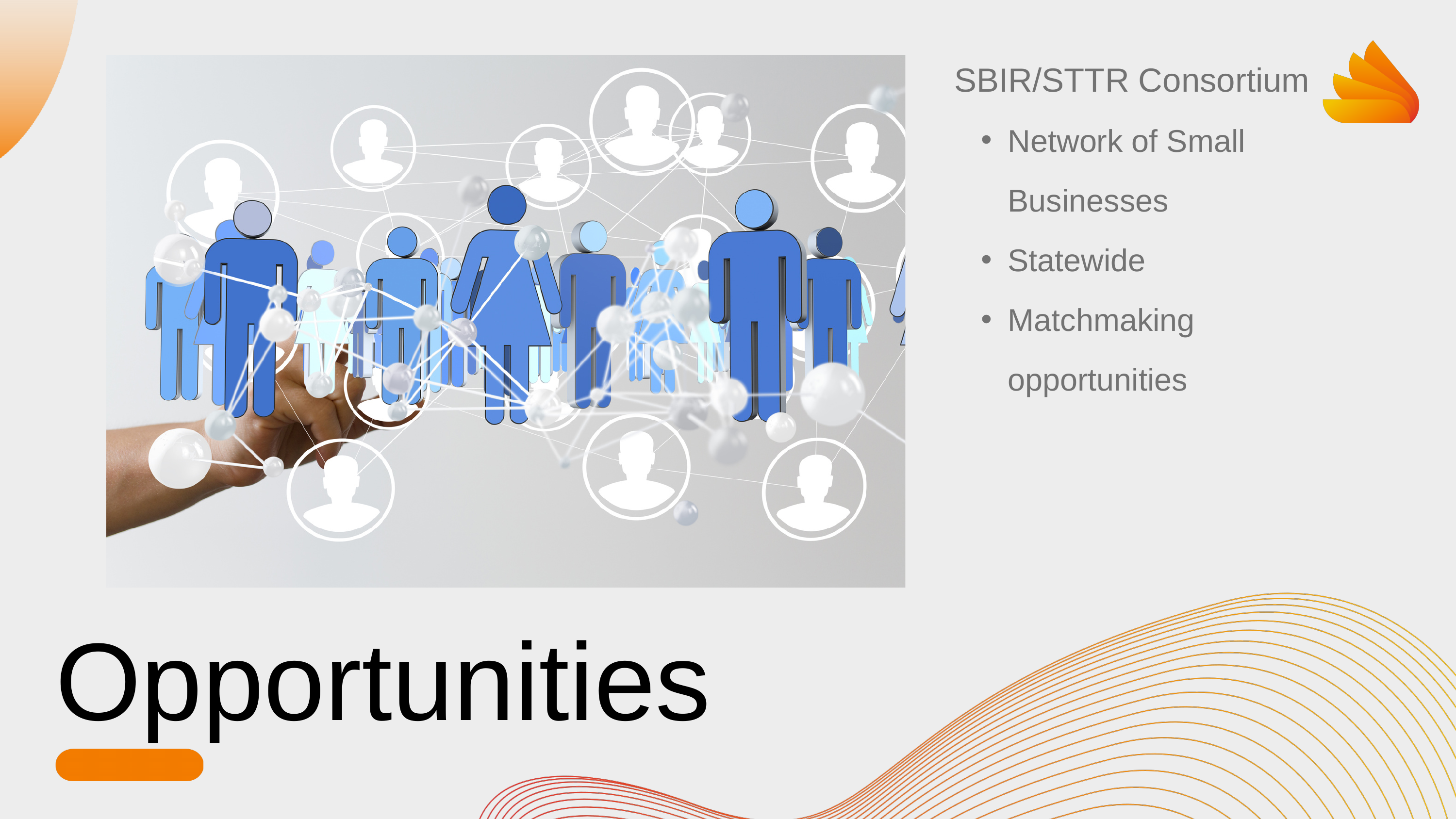

SBIR/STTR Consortium
Network of Small Businesses
Statewide
Matchmaking opportunities

Opportunities